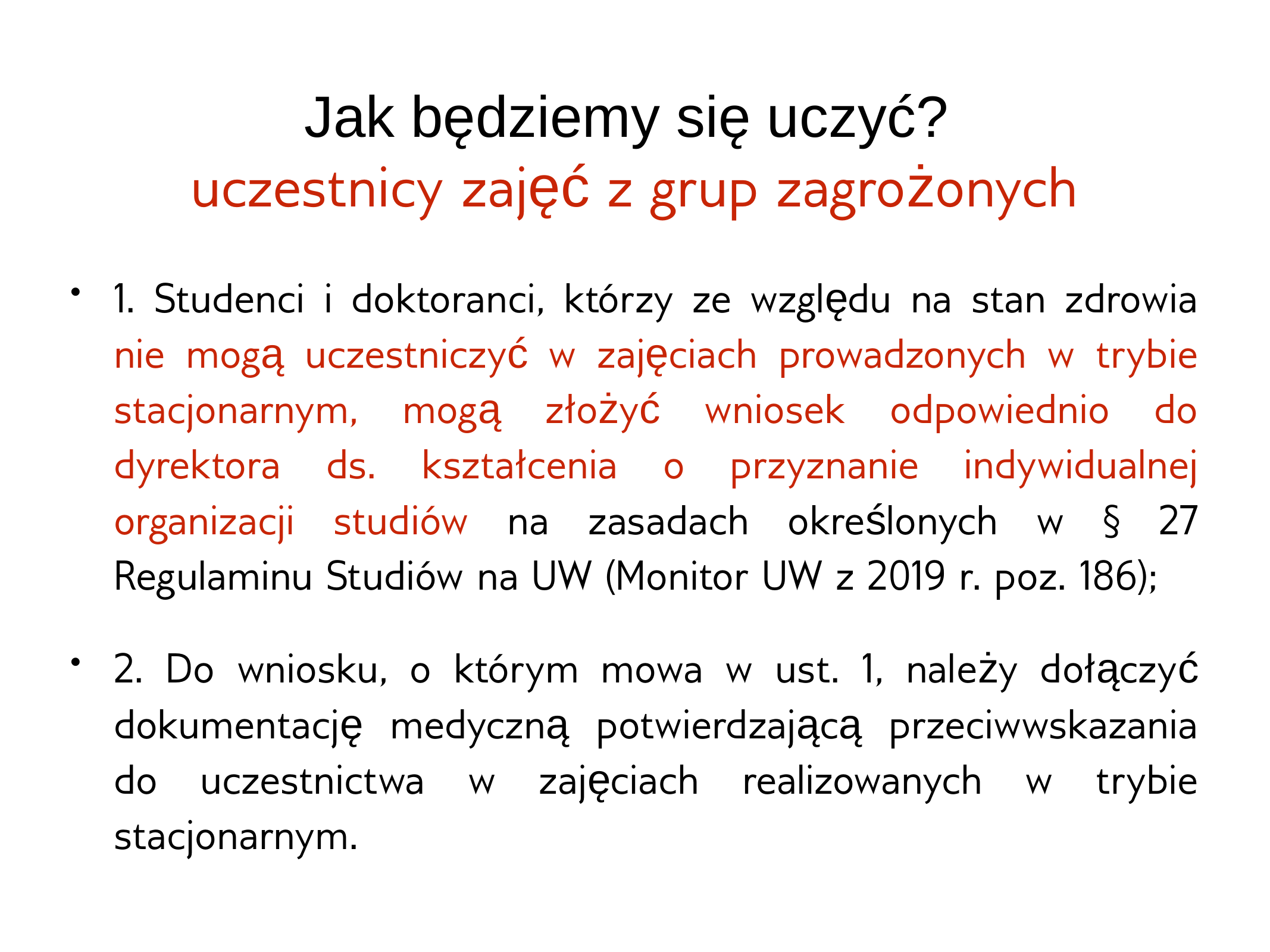

# Jak będziemy się uczyć?
uczestnicy zajęć z grup zagrożonych
1. Studenci i doktoranci, którzy ze względu na stan zdrowia nie mogą uczestniczyć w zajęciach prowadzonych w trybie stacjonarnym, mogą złożyć wniosek odpowiednio do dyrektora ds. kształcenia o przyznanie indywidualnej organizacji studiów na zasadach określonych w § 27 Regulaminu Studiów na UW (Monitor UW z 2019 r. poz. 186);
2. Do wniosku, o którym mowa w ust. 1, należy dołączyć dokumentację medyczną potwierdzającą przeciwwskazania do uczestnictwa w zajęciach realizowanych w trybie stacjonarnym.